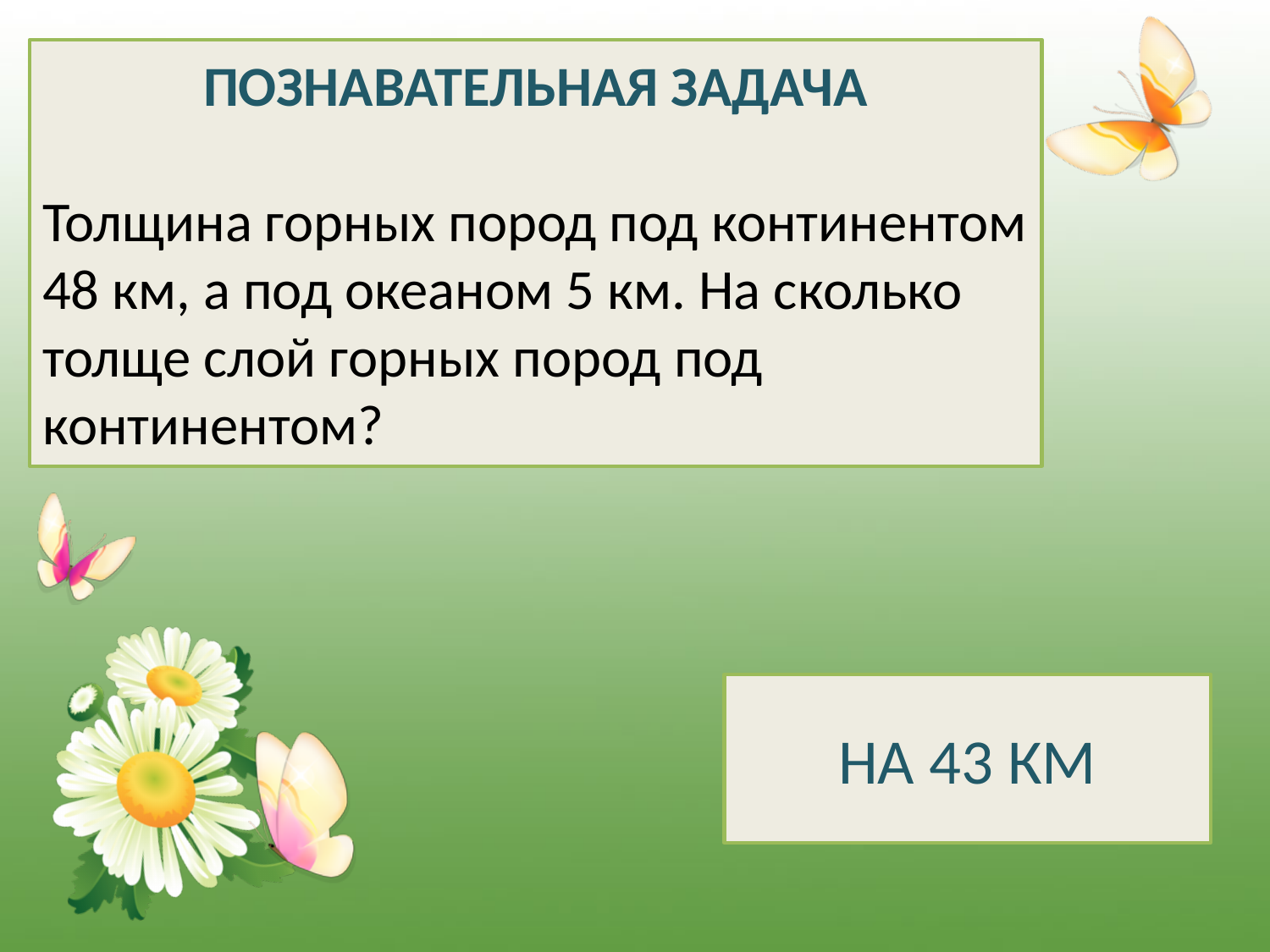

ПОЗНАВАТЕЛЬНАЯ ЗАДАЧА

Толщина горных пород под континентом 48 км, а под океаном 5 км. На сколько толще слой горных пород под континентом?
НА 43 КМ